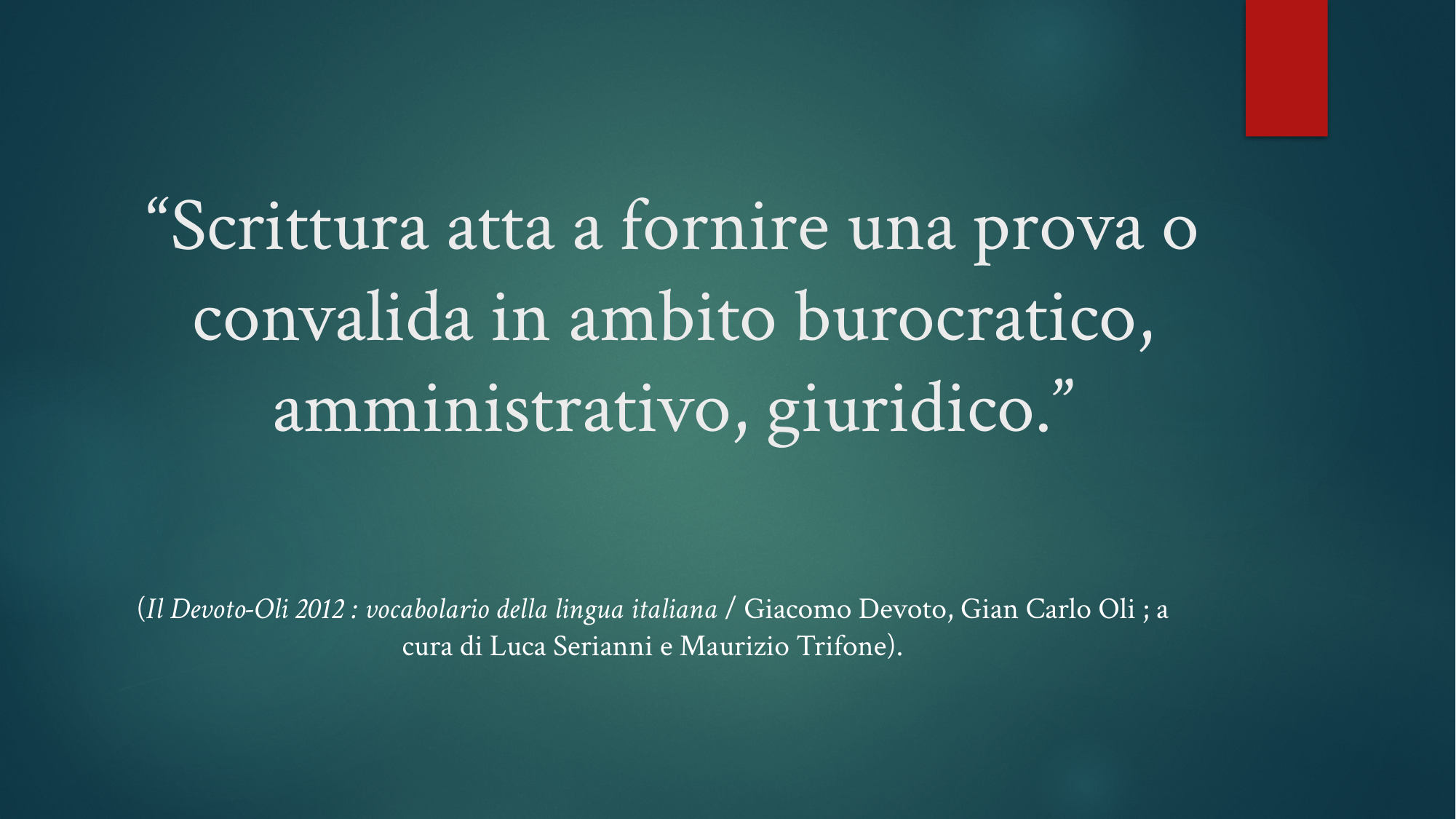

# “Scrittura atta a fornire una prova o convalida in ambito burocratico, amministrativo, giuridico.”
(Il Devoto-Oli 2012 : vocabolario della lingua italiana / Giacomo Devoto, Gian Carlo Oli ; a cura di Luca Serianni e Maurizio Trifone).